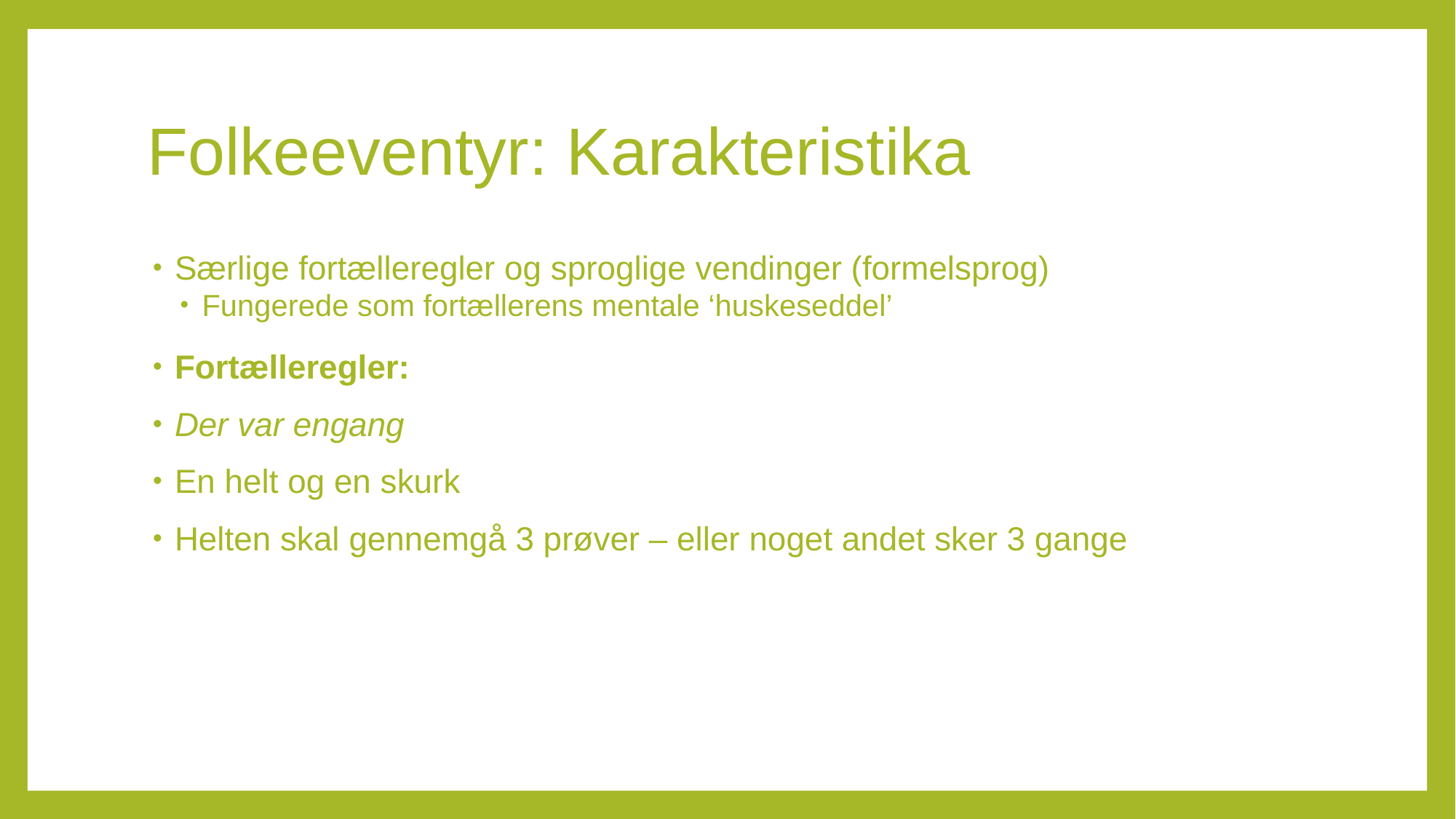

# Folkeeventyr: Karakteristika
Særlige fortælleregler og sproglige vendinger (formelsprog)
Fungerede som fortællerens mentale ‘huskeseddel’
Fortælleregler:
Der var engang
En helt og en skurk
Helten skal gennemgå 3 prøver – eller noget andet sker 3 gange